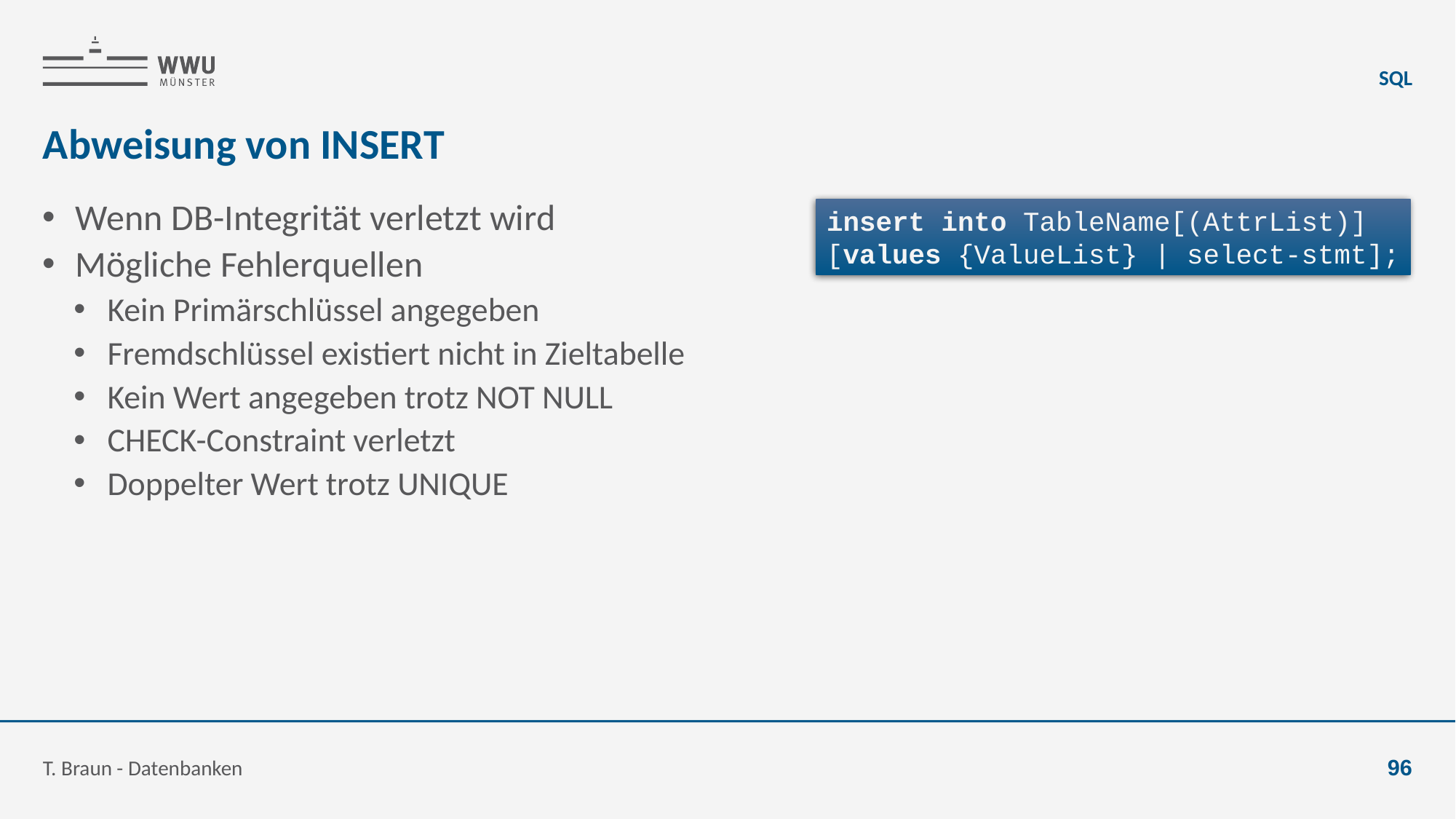

SQL
# Abweisung von INSERT
Wenn DB-Integrität verletzt wird
Mögliche Fehlerquellen
Kein Primärschlüssel angegeben
Fremdschlüssel existiert nicht in Zieltabelle
Kein Wert angegeben trotz NOT NULL
CHECK-Constraint verletzt
Doppelter Wert trotz UNIQUE
insert into TableName[(AttrList)]
[values {ValueList} | select-stmt];
T. Braun - Datenbanken
96